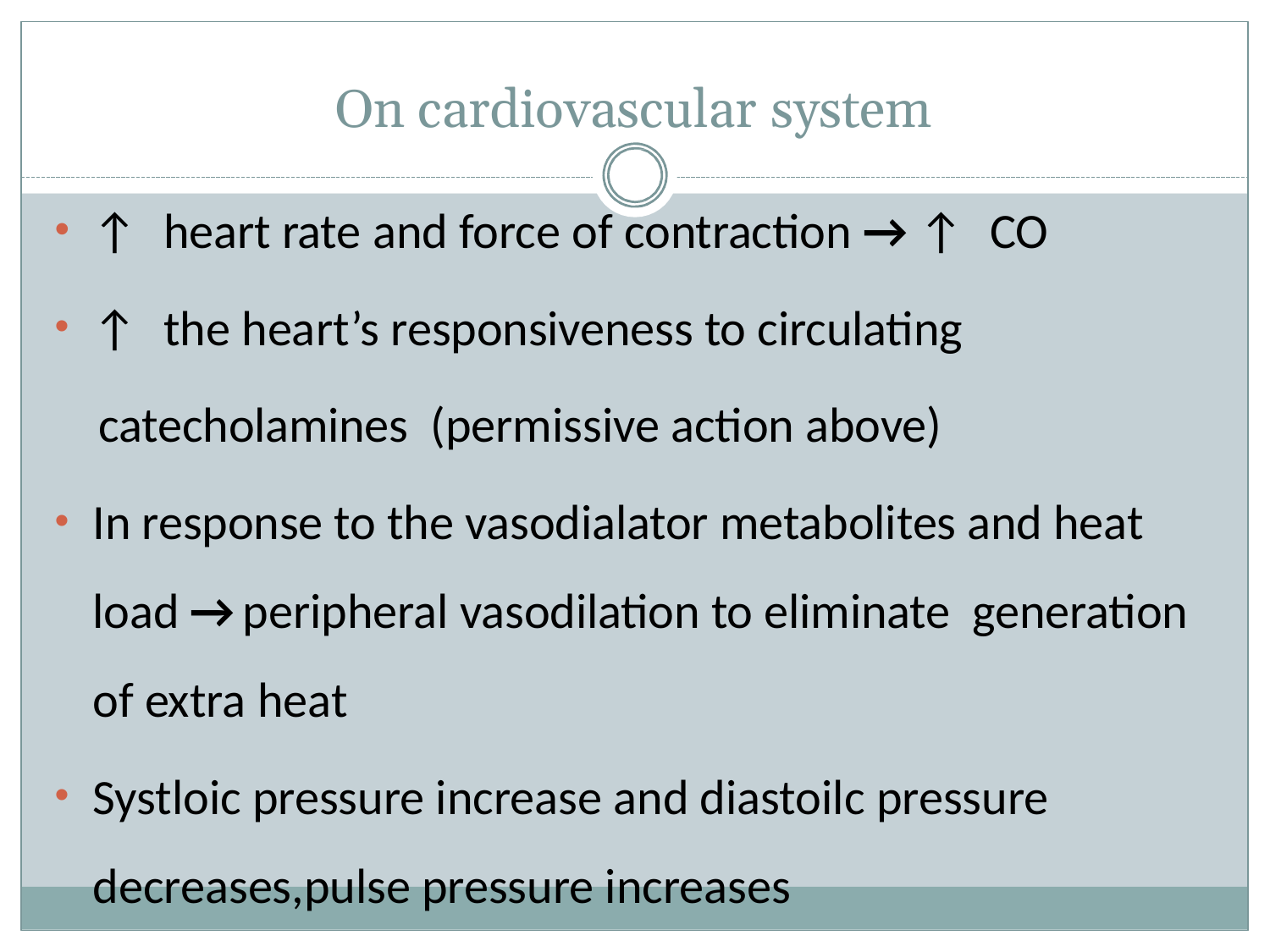

# On cardiovascular system
↑ heart rate and force of contraction → ↑ CO
↑ the heart’s responsiveness to circulating
    catecholamines  (permissive action above)
In response to the vasodialator metabolites and heat load → peripheral vasodilation to eliminate  generation of extra heat
Systloic pressure increase and diastoilc pressure decreases,pulse pressure increases